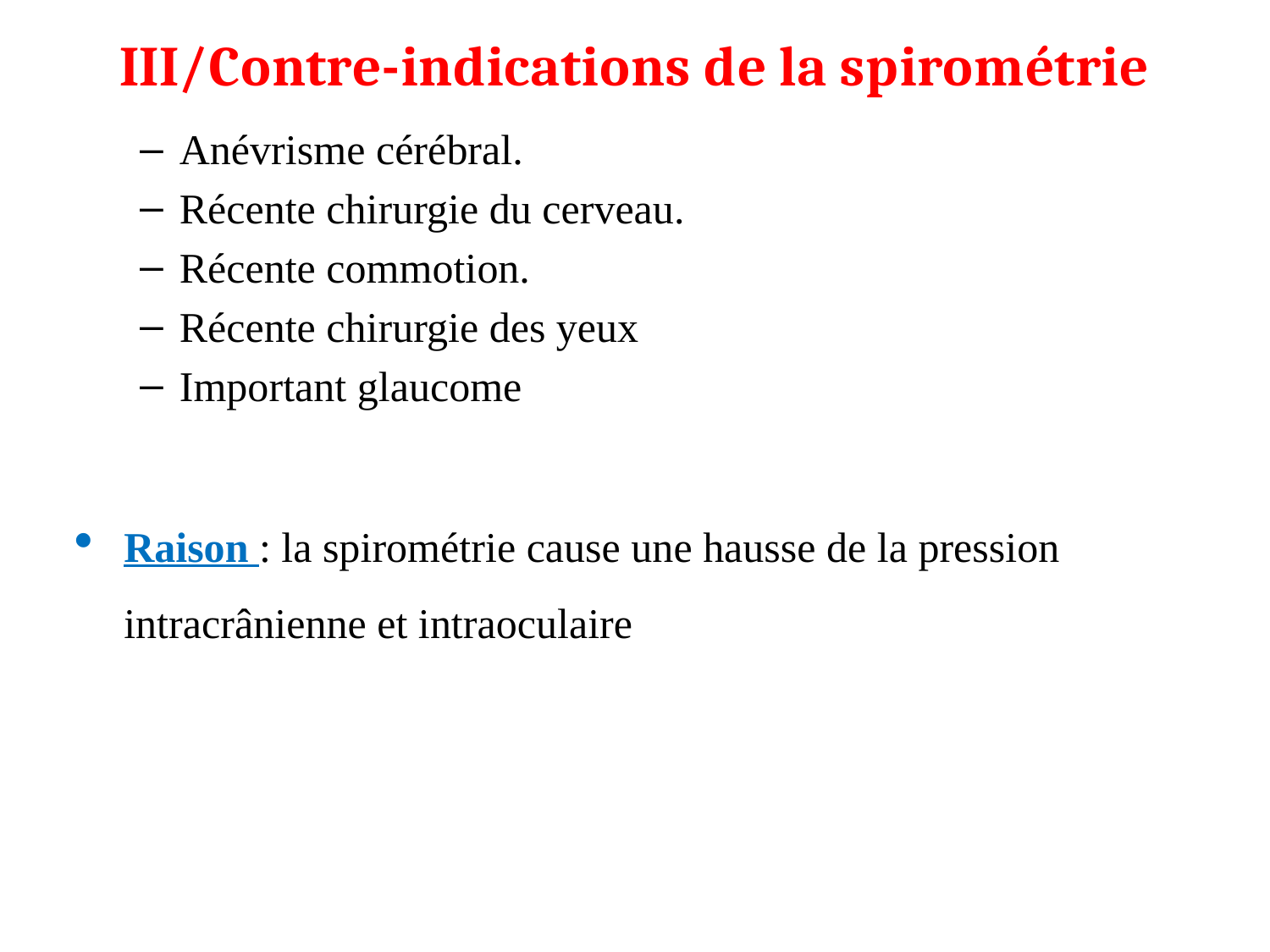

# III/Contre-indications de la spirométrie
Anévrisme cérébral.
Récente chirurgie du cerveau.
Récente commotion.
Récente chirurgie des yeux
Important glaucome

Raison : la spirométrie cause une hausse de la pression intracrânienne et intraoculaire